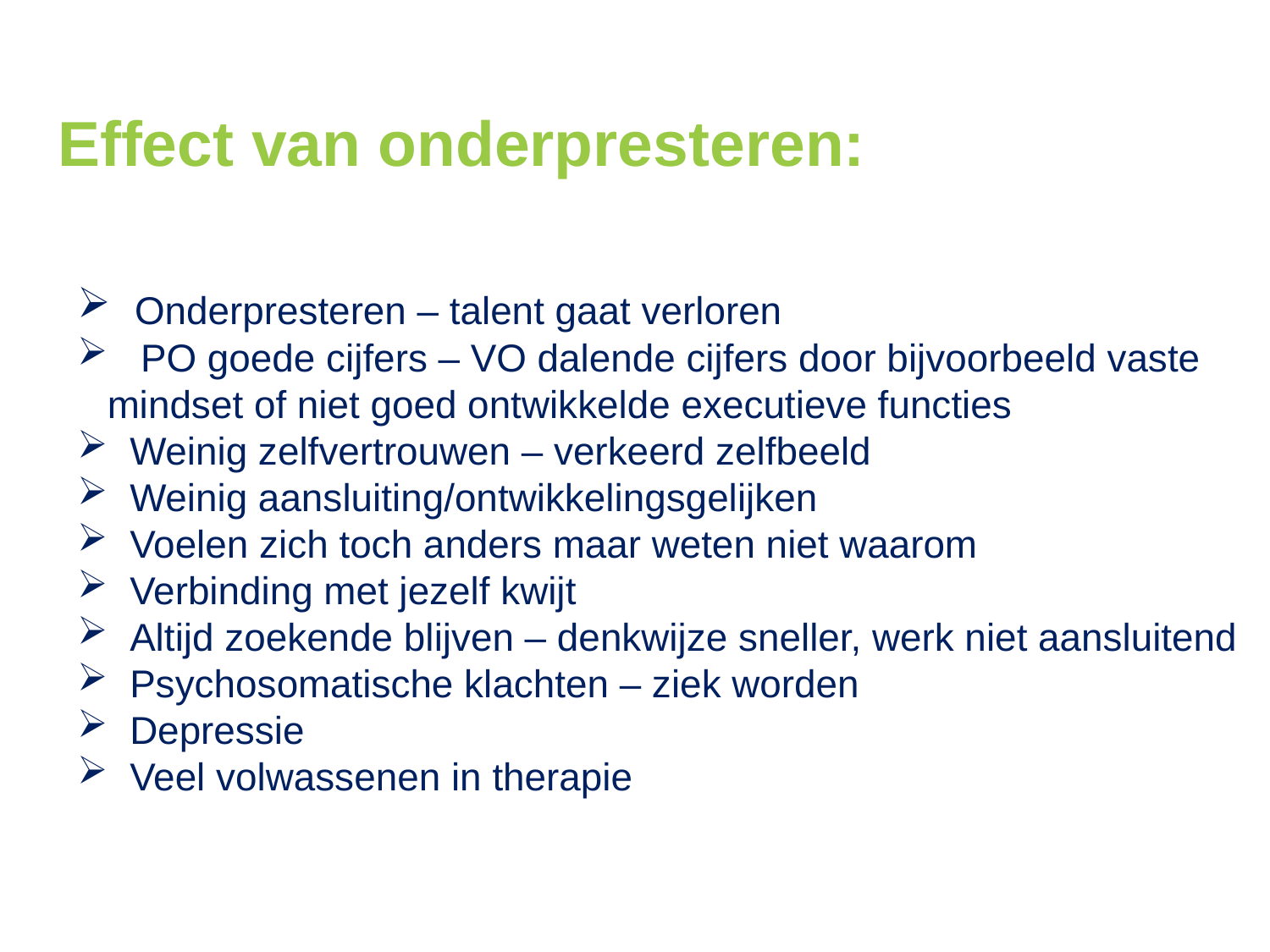

# Effect van onderpresteren:
  Onderpresteren – talent gaat verloren
   PO goede cijfers – VO dalende cijfers door bijvoorbeeld vaste mindset of niet goed ontwikkelde executieve functies
  Weinig zelfvertrouwen – verkeerd zelfbeeld
  Weinig aansluiting/ontwikkelingsgelijken
  Voelen zich toch anders maar weten niet waarom
  Verbinding met jezelf kwijt
  Altijd zoekende blijven – denkwijze sneller, werk niet aansluitend
  Psychosomatische klachten – ziek worden
  Depressie
  Veel volwassenen in therapie